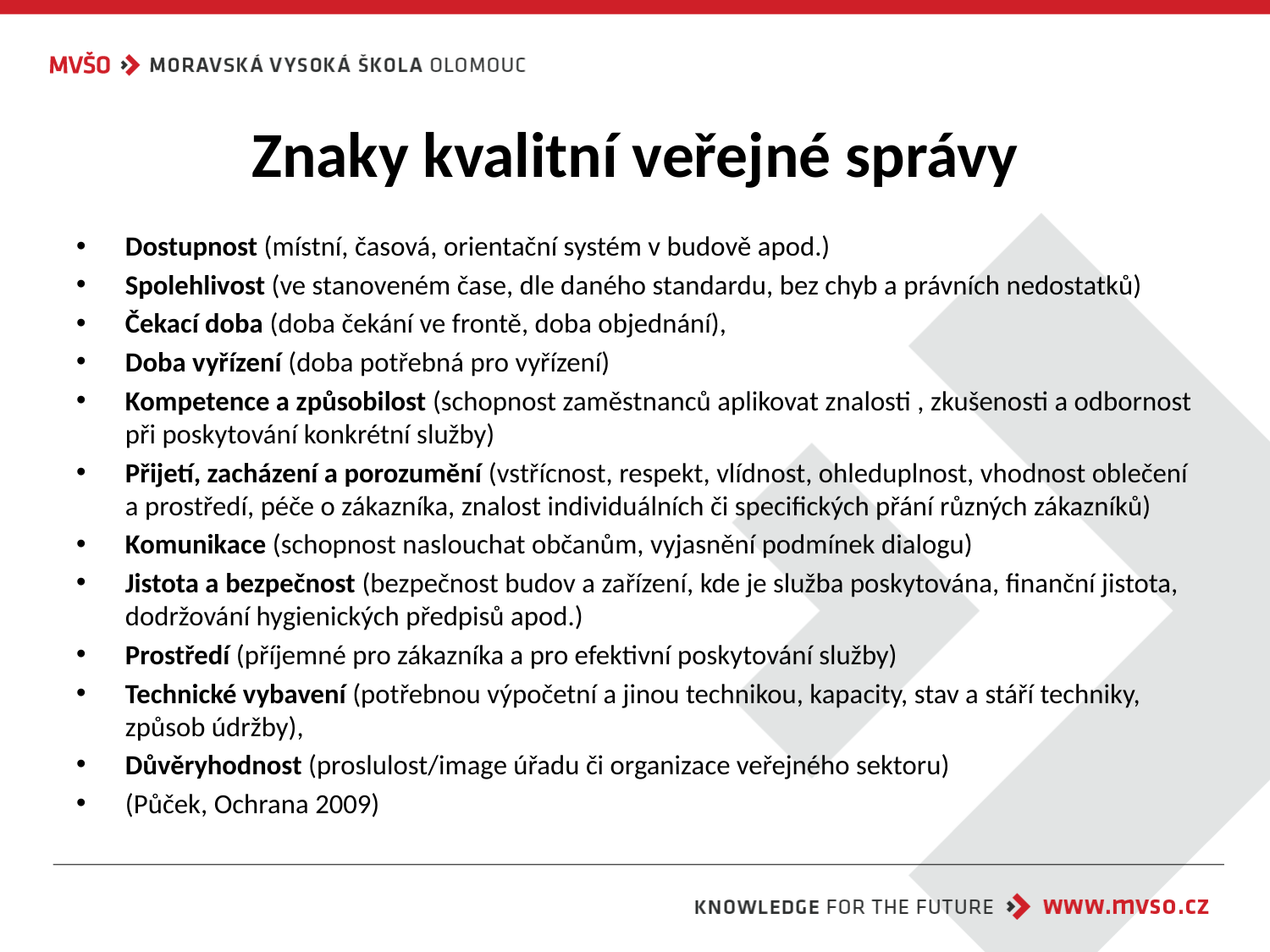

# Znaky kvalitní veřejné správy
Dostupnost (místní, časová, orientační systém v budově apod.)
Spolehlivost (ve stanoveném čase, dle daného standardu, bez chyb a právních nedostatků)
Čekací doba (doba čekání ve frontě, doba objednání),
Doba vyřízení (doba potřebná pro vyřízení)
Kompetence a způsobilost (schopnost zaměstnanců aplikovat znalosti , zkušenosti a odbornost při poskytování konkrétní služby)
Přijetí, zacházení a porozumění (vstřícnost, respekt, vlídnost, ohleduplnost, vhodnost oblečení a prostředí, péče o zákazníka, znalost individuálních či specifických přání různých zákazníků)
Komunikace (schopnost naslouchat občanům, vyjasnění podmínek dialogu)
Jistota a bezpečnost (bezpečnost budov a zařízení, kde je služba poskytována, finanční jistota, dodržování hygienických předpisů apod.)
Prostředí (příjemné pro zákazníka a pro efektivní poskytování služby)
Technické vybavení (potřebnou výpočetní a jinou technikou, kapacity, stav a stáří techniky, způsob údržby),
Důvěryhodnost (proslulost/image úřadu či organizace veřejného sektoru)
(Půček, Ochrana 2009)